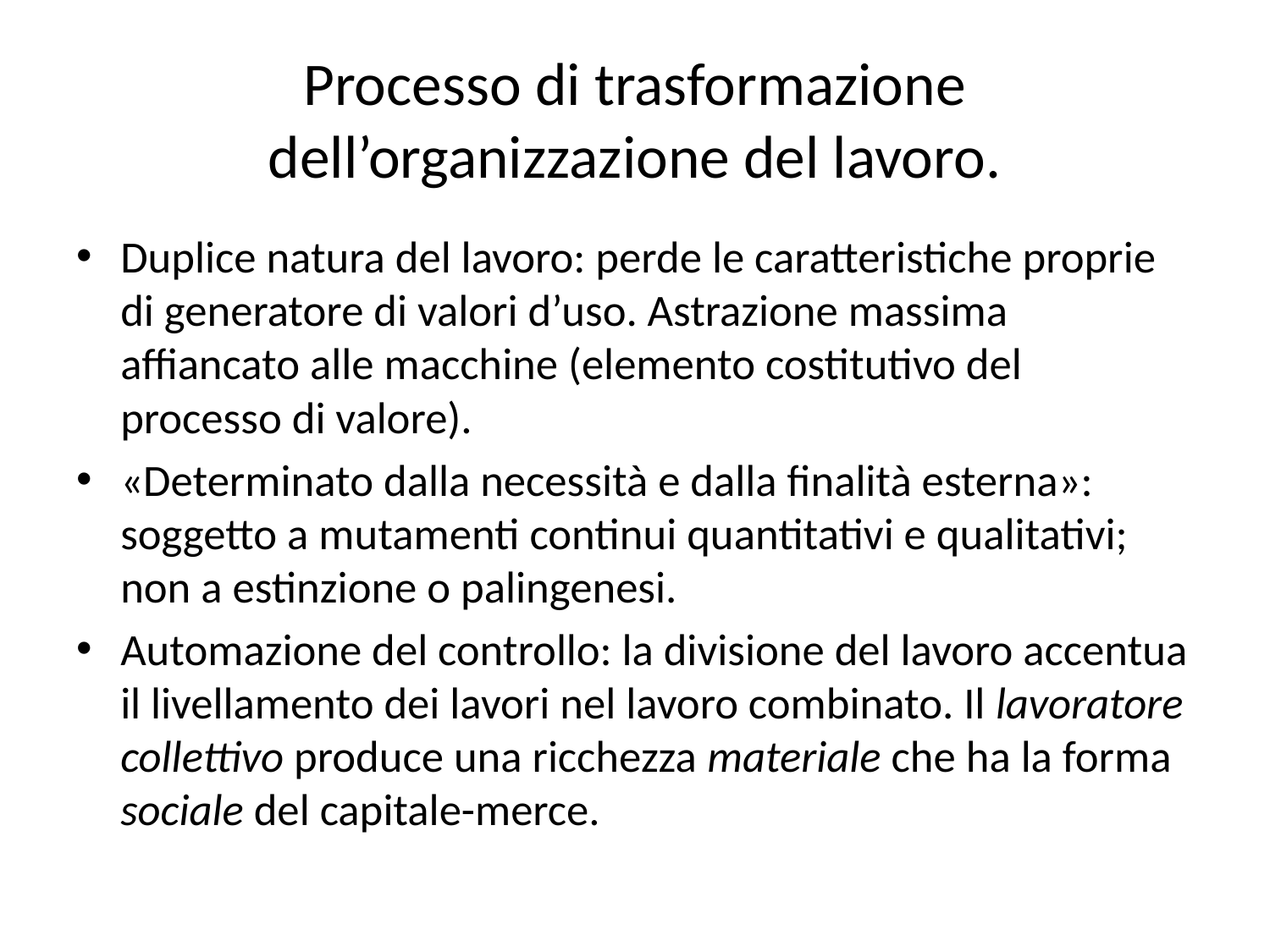

# Processo di trasformazione dell’organizzazione del lavoro.
Duplice natura del lavoro: perde le caratteristiche proprie di generatore di valori d’uso. Astrazione massima affiancato alle macchine (elemento costitutivo del processo di valore).
«Determinato dalla necessità e dalla finalità esterna»: soggetto a mutamenti continui quantitativi e qualitativi; non a estinzione o palingenesi.
Automazione del controllo: la divisione del lavoro accentua il livellamento dei lavori nel lavoro combinato. Il lavoratore collettivo produce una ricchezza materiale che ha la forma sociale del capitale-merce.